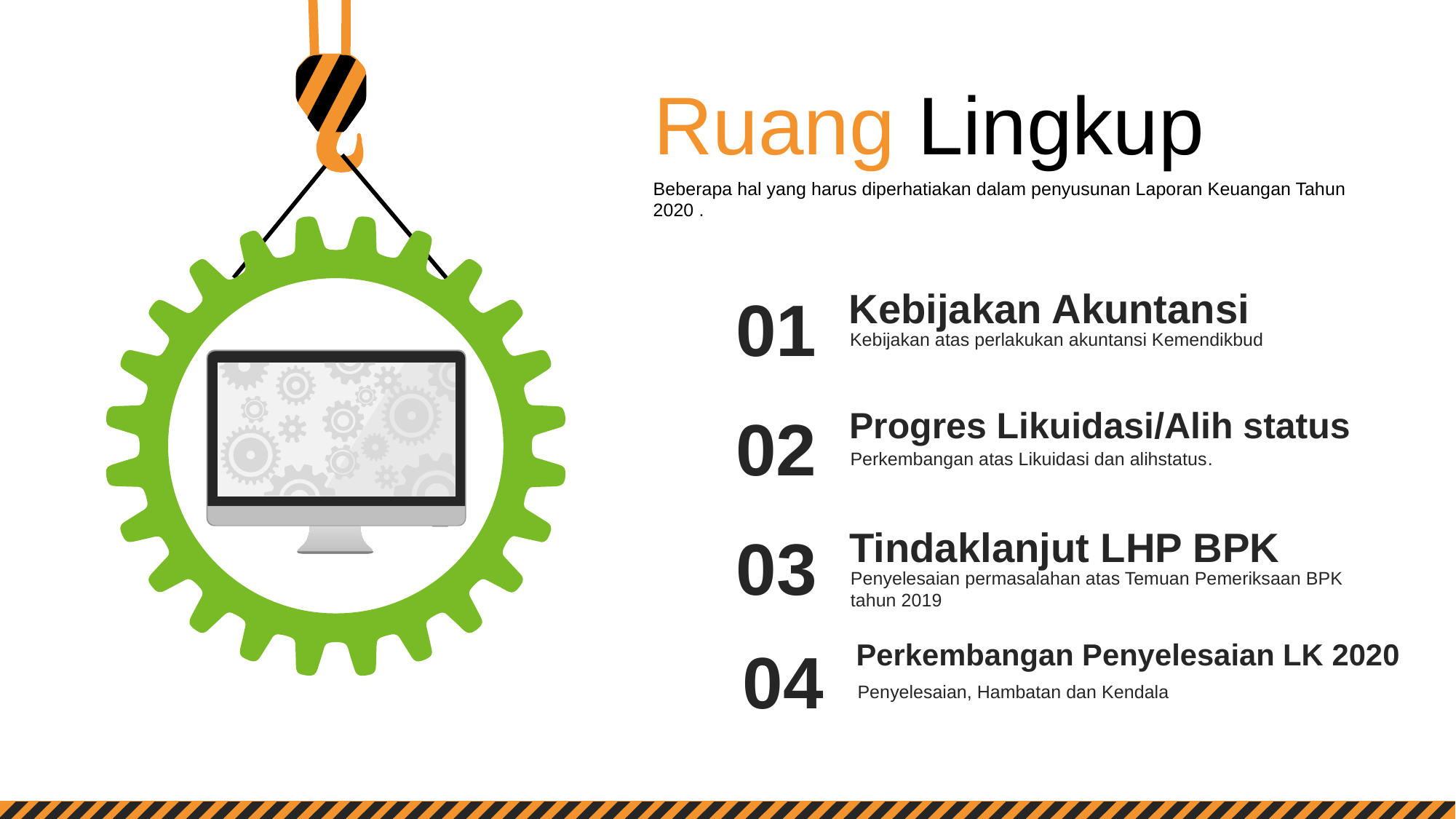

Ruang Lingkup

Beberapa hal yang harus diperhatiakan dalam penyusunan Laporan Keuangan Tahun 2020 .

Kebijakan Akuntansi
Kebijakan atas perlakukan akuntansi Kemendikbud
01

Progres Likuidasi/Alih status
Perkembangan atas Likuidasi dan alihstatus.
02
Tindaklanjut LHP BPK
Penyelesaian permasalahan atas Temuan Pemeriksaan BPK tahun 2019
03
Perkembangan Penyelesaian LK 2020
Penyelesaian, Hambatan dan Kendala
04